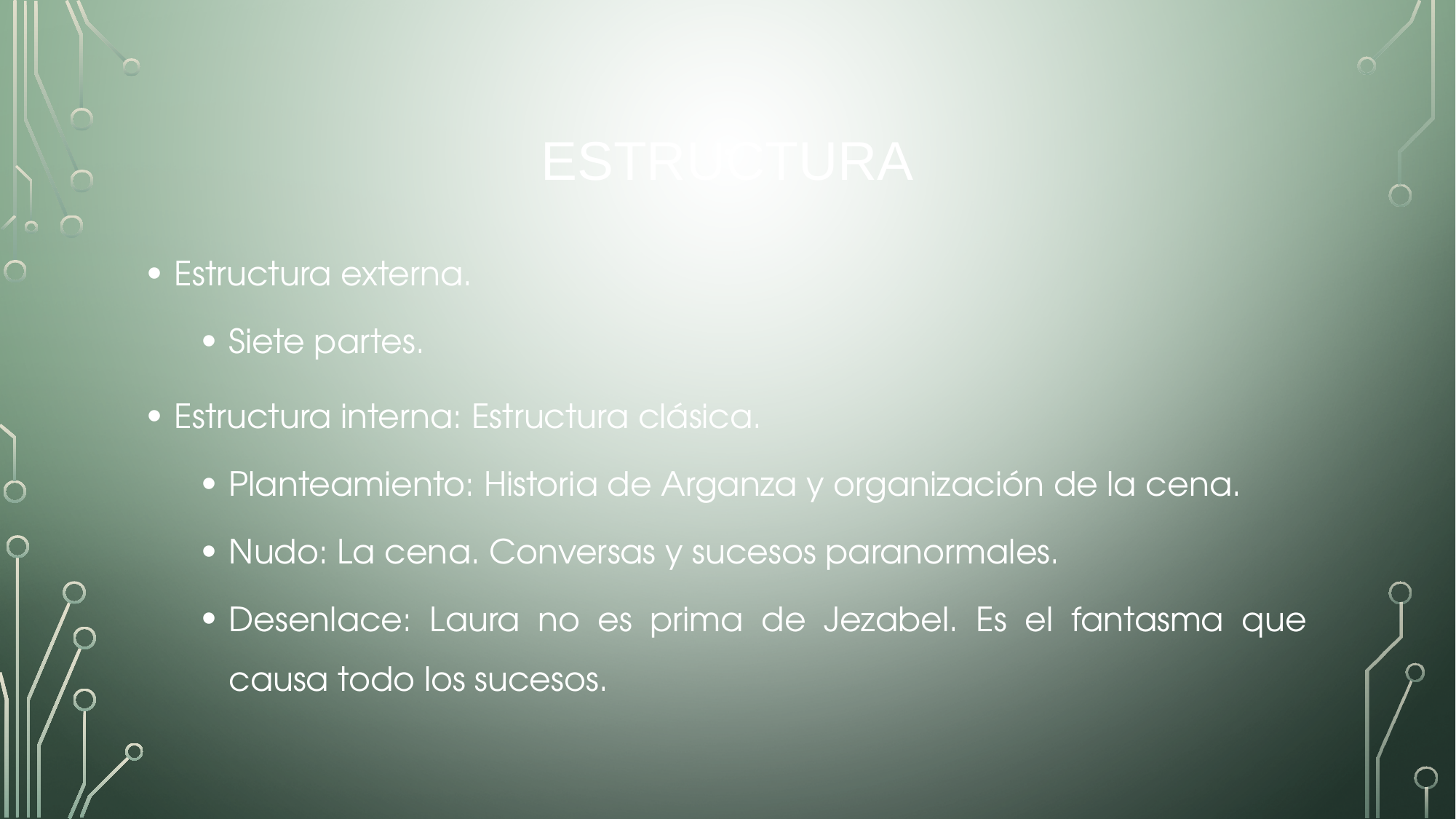

# ESTRUCTURA
Estructura externa.
Siete partes.
Estructura interna: Estructura clásica.
Planteamiento: Historia de Arganza y organización de la cena.
Nudo: La cena. Conversas y sucesos paranormales.
Desenlace: Laura no es prima de Jezabel. Es el fantasma que causa todo los sucesos.